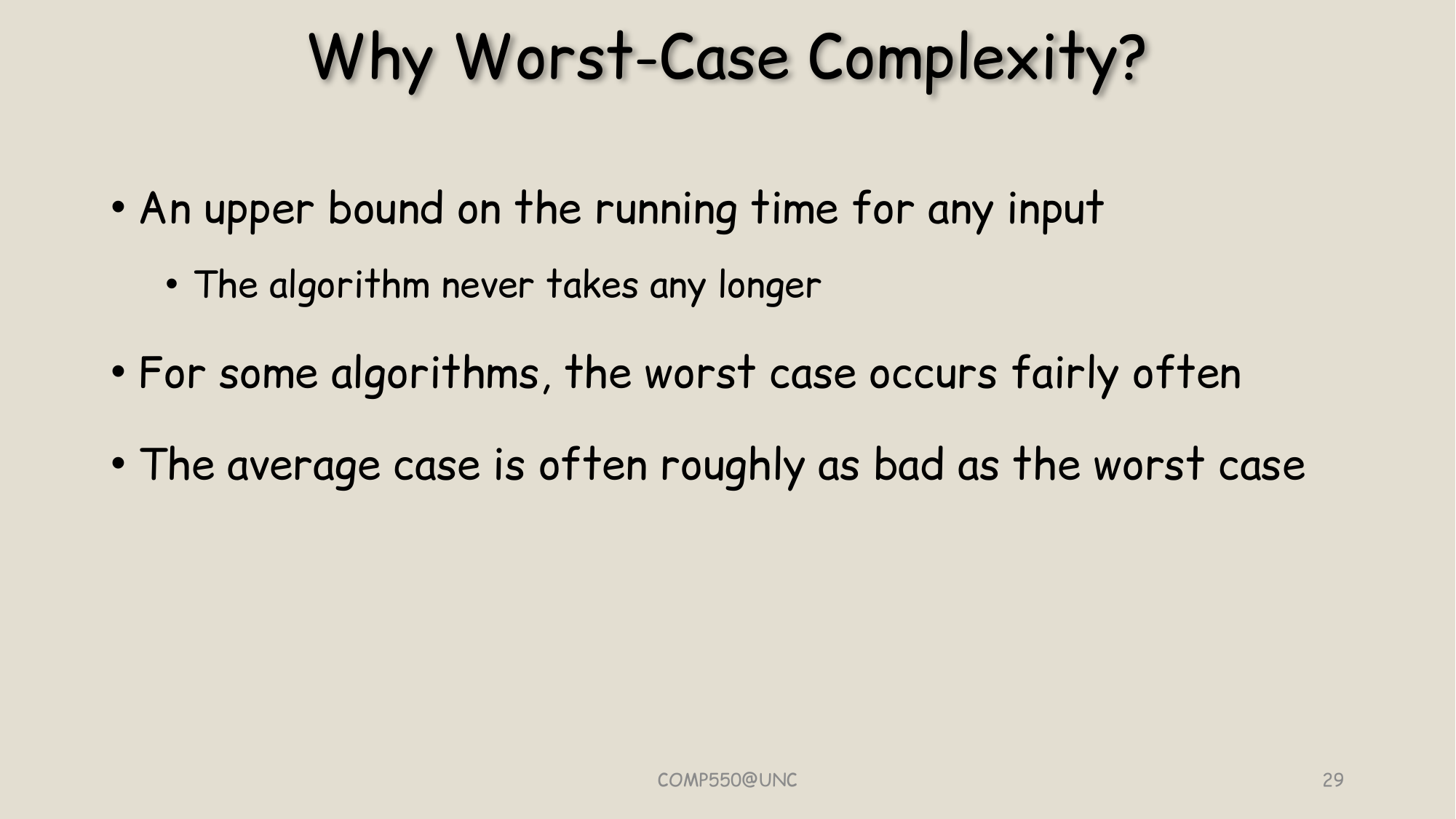

# Why Worst-Case Complexity?
An upper bound on the running time for any input
The algorithm never takes any longer
For some algorithms, the worst case occurs fairly often
The average case is often roughly as bad as the worst case
COMP550@UNC
29